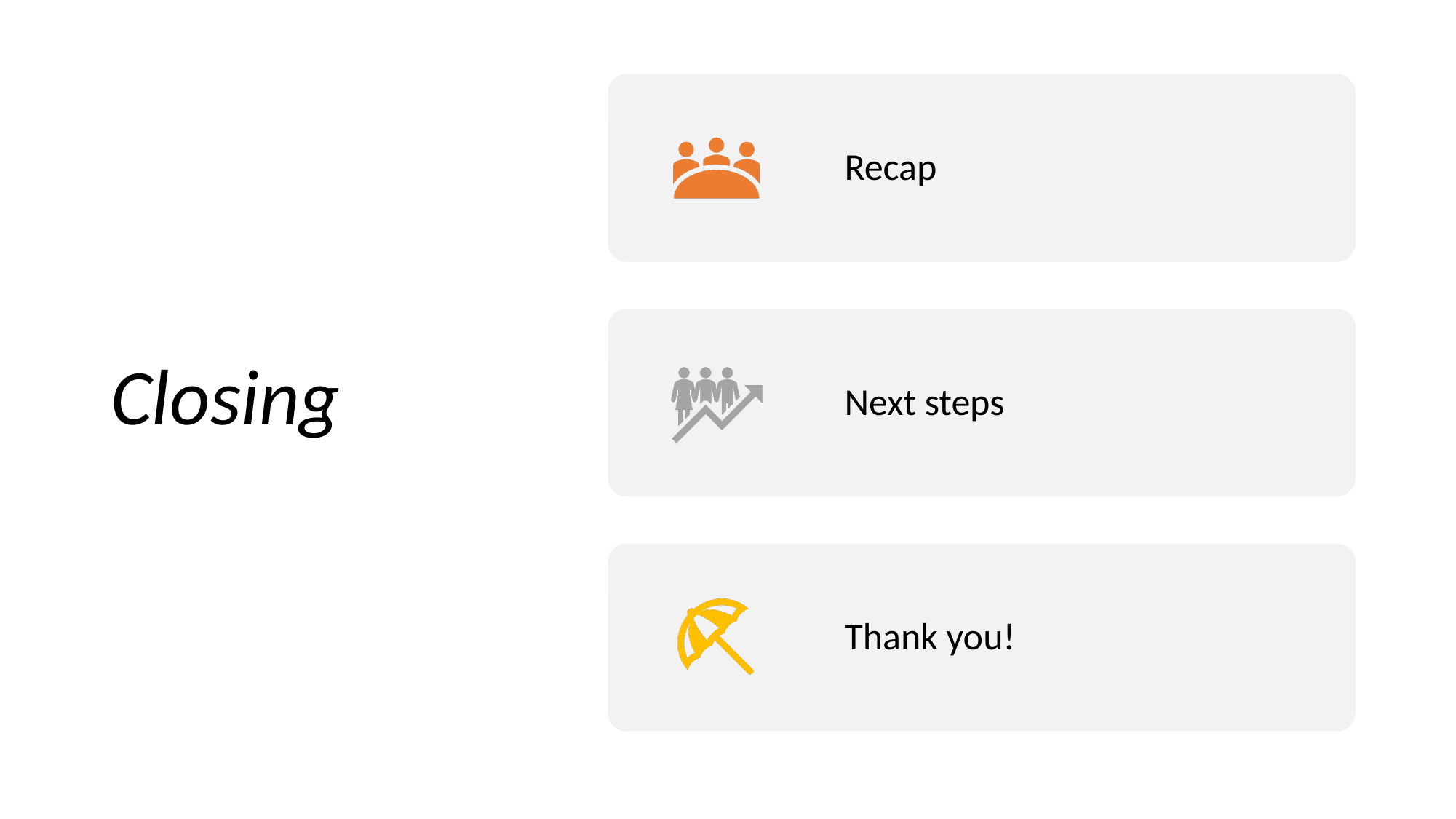

# Closing
Recap
Next steps
Thank you!